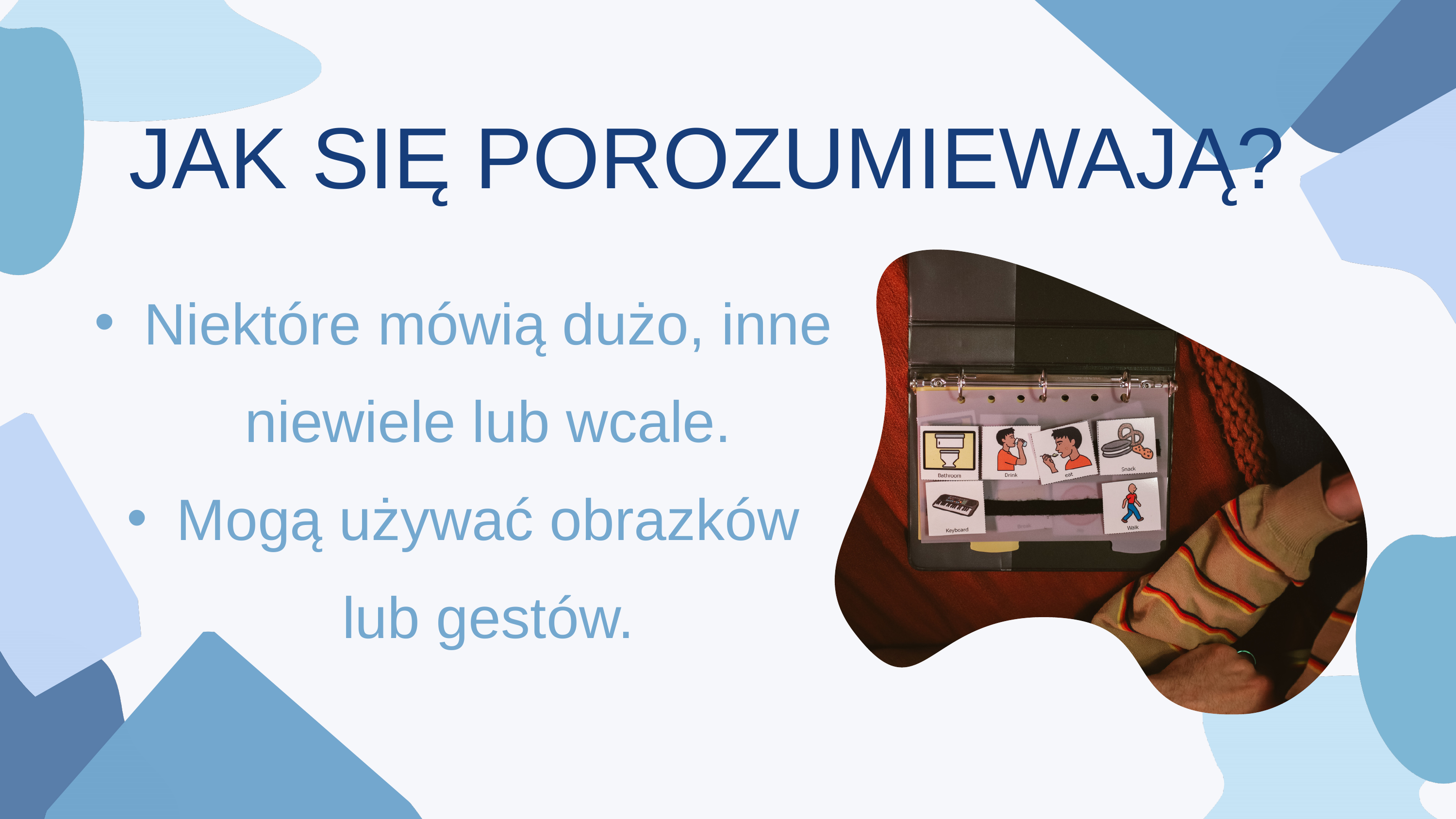

JAK SIĘ POROZUMIEWAJĄ?

Niektóre mówią dużo, inne niewiele lub wcale.
Mogą używać obrazków lub gestów.